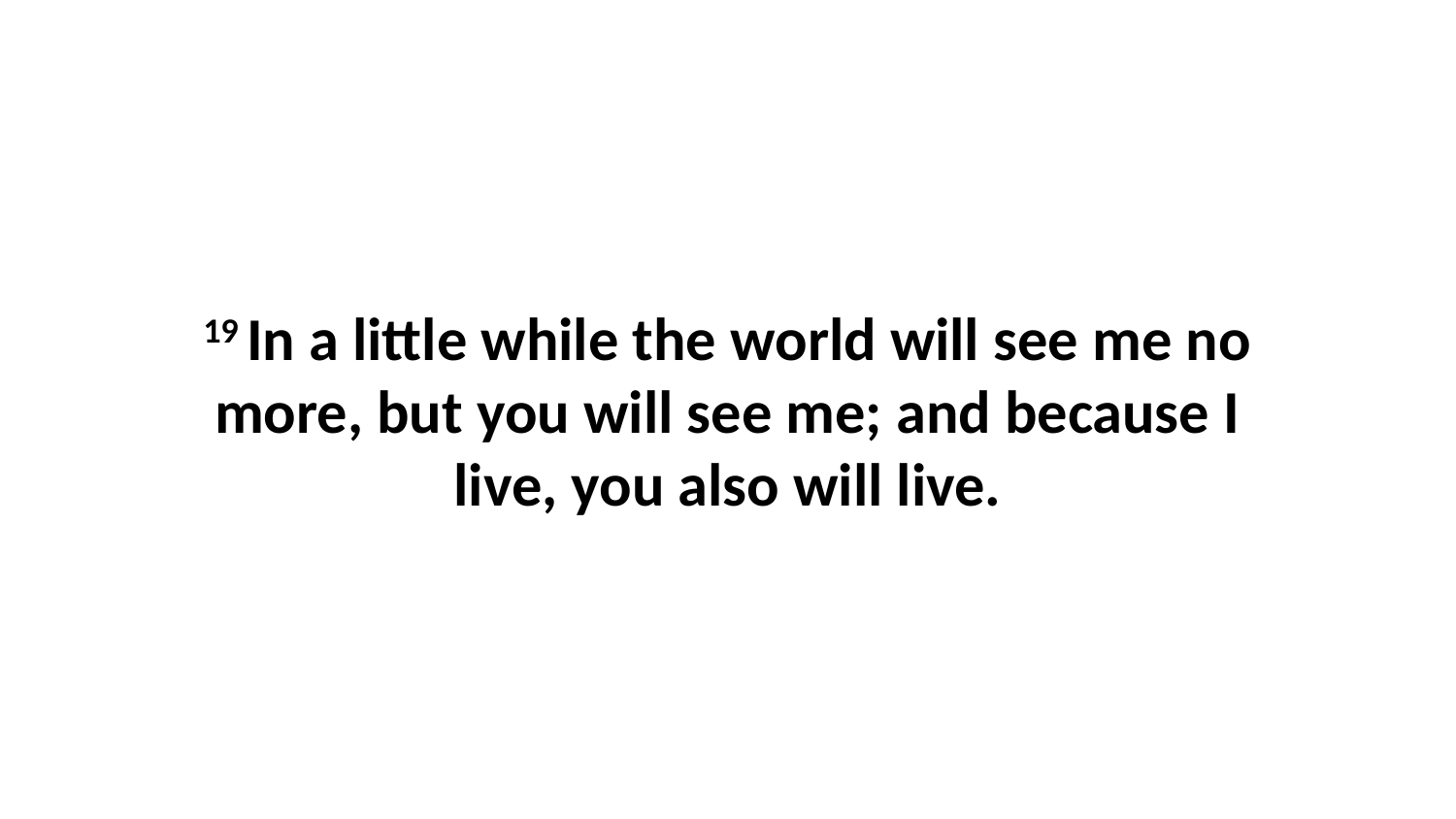

19 In a little while the world will see me no more, but you will see me; and because I live, you also will live.